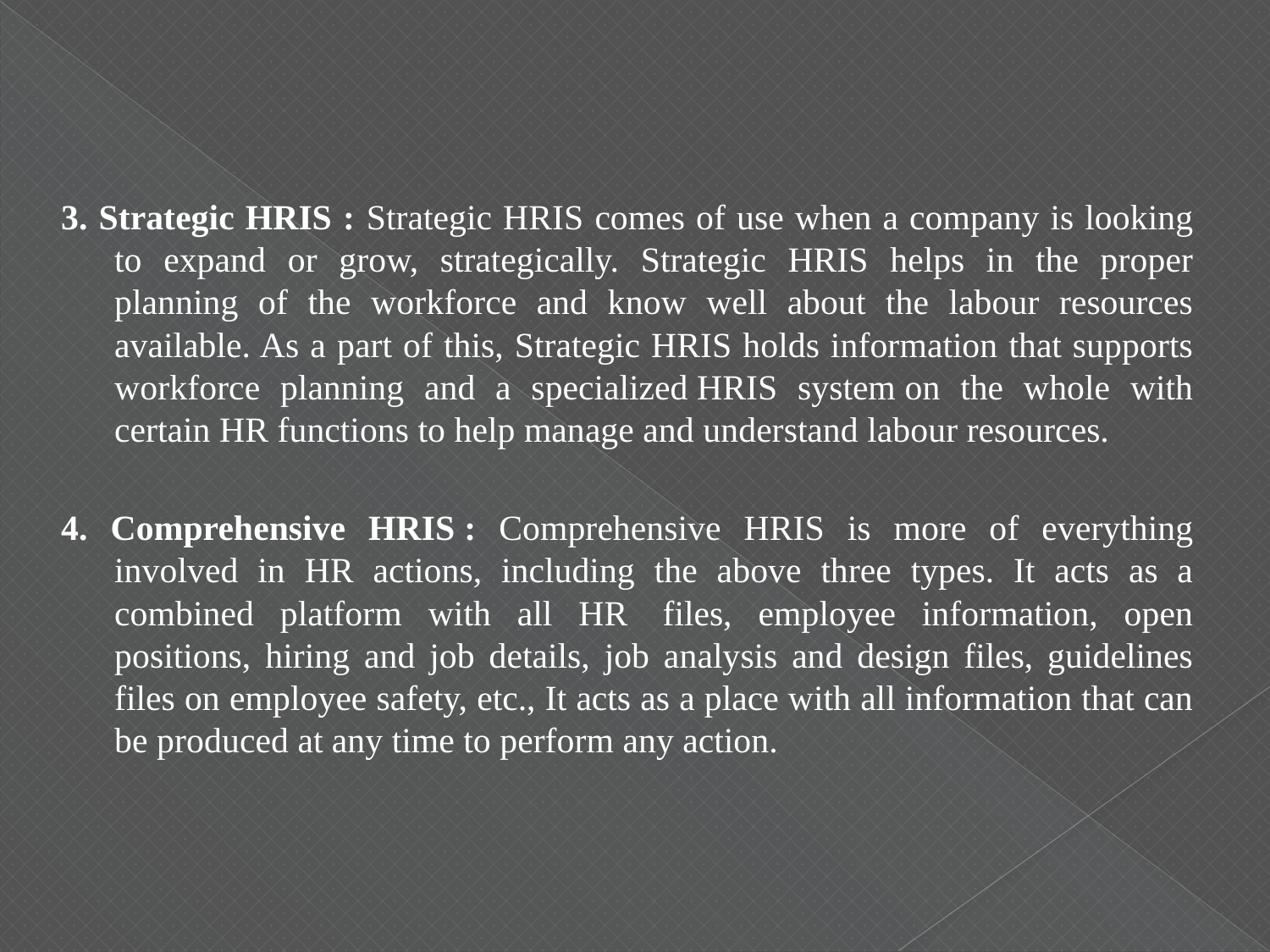

3. Strategic HRIS : Strategic HRIS comes of use when a company is looking to expand or grow, strategically. Strategic HRIS helps in the proper planning of the workforce and know well about the labour resources available. As a part of this, Strategic HRIS holds information that supports workforce planning and a specialized HRIS system on the whole with certain HR functions to help manage and understand labour resources.

4. Comprehensive HRIS : Comprehensive HRIS is more of everything involved in HR actions, including the above three types. It acts as a combined platform with all HR  files, employee information, open positions, hiring and job details, job analysis and design files, guidelines files on employee safety, etc., It acts as a place with all information that can be produced at any time to perform any action.